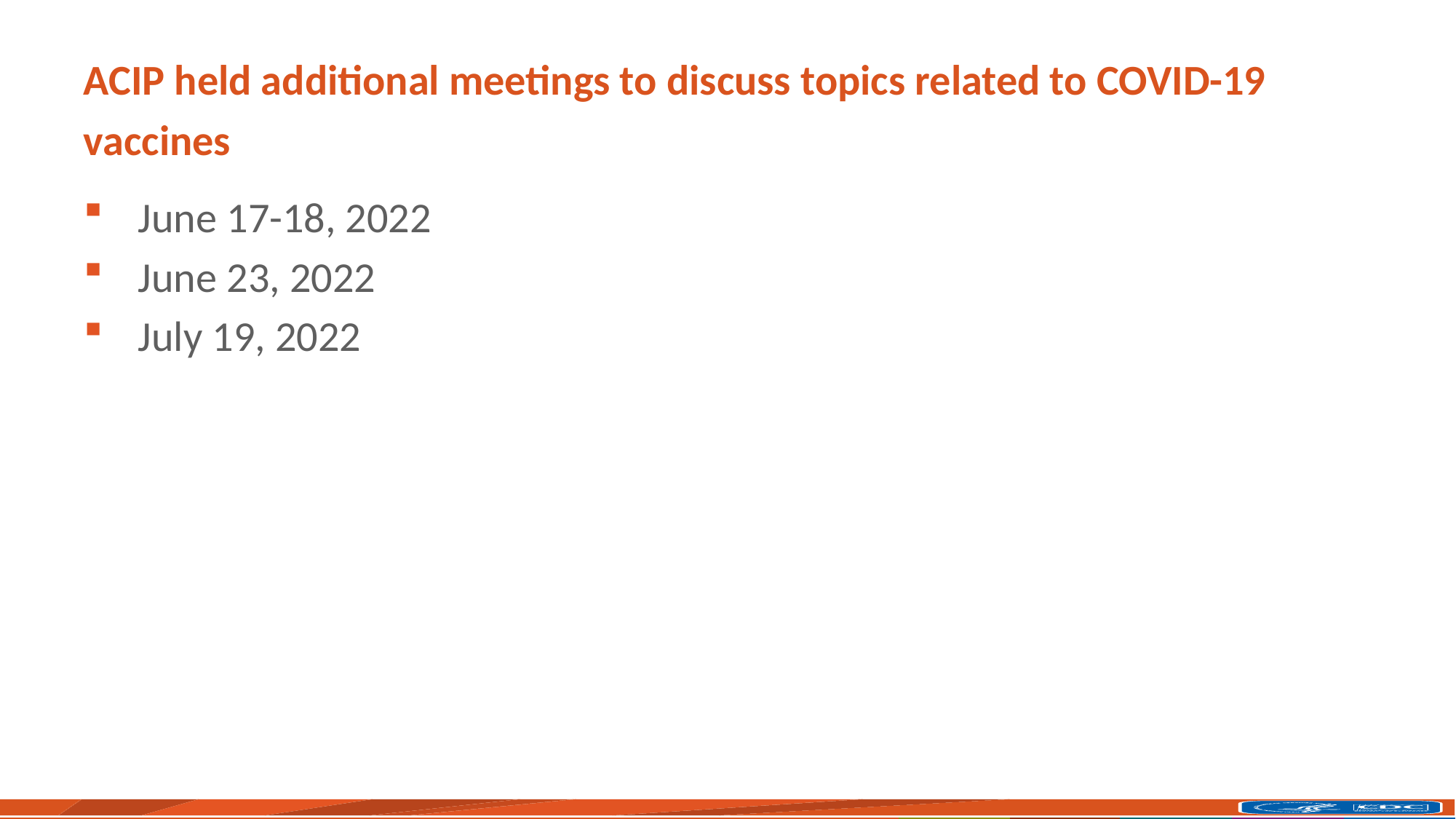

# ACIP held additional meetings to discuss topics related to COVID-19 vaccines
June 17-18, 2022
June 23, 2022
July 19, 2022